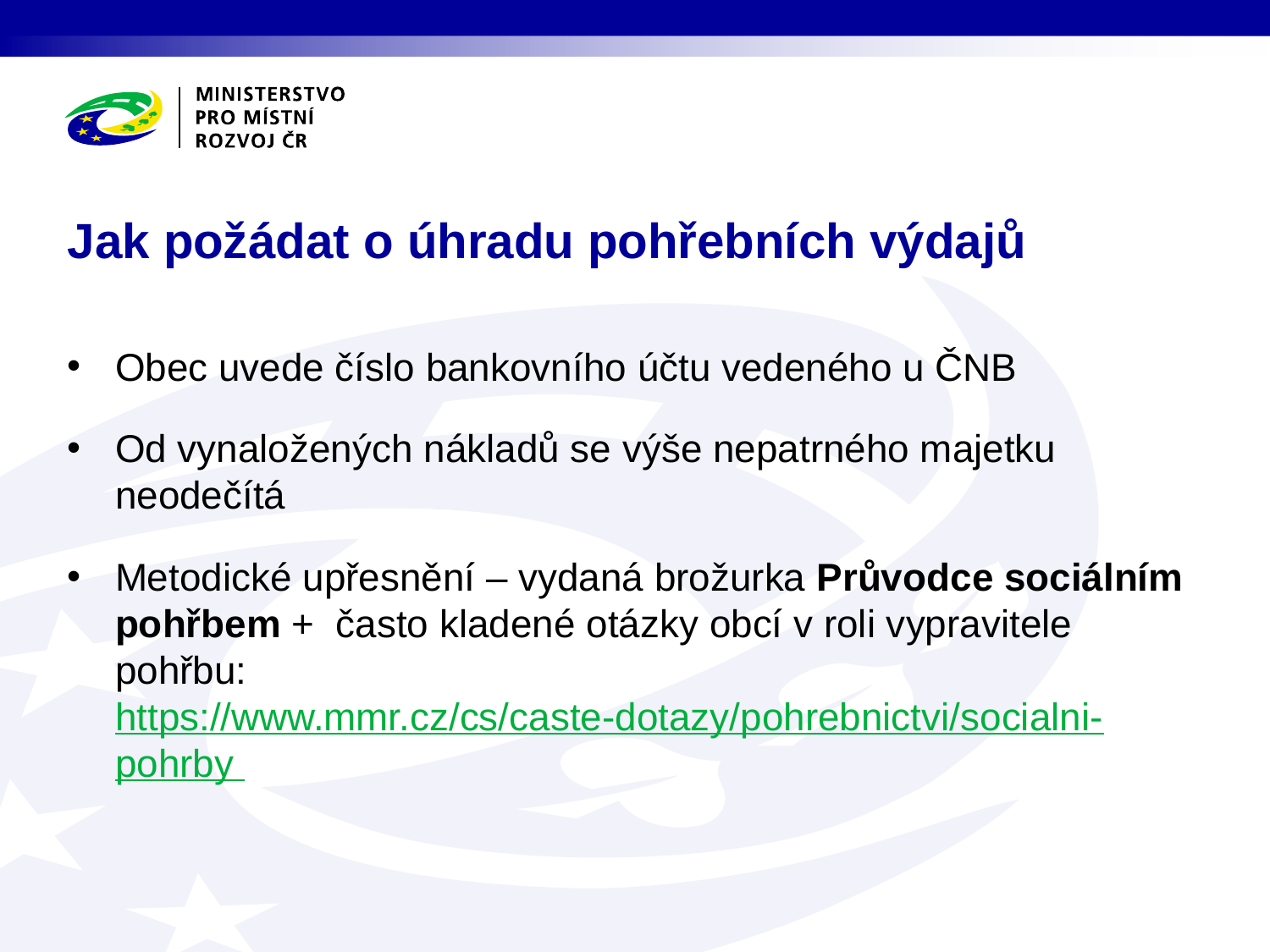

# Jak požádat o úhradu pohřebních výdajů
Obec uvede číslo bankovního účtu vedeného u ČNB
Od vynaložených nákladů se výše nepatrného majetku neodečítá
Metodické upřesnění – vydaná brožurka Průvodce sociálním pohřbem +  často kladené otázky obcí v roli vypravitele pohřbu: https://www.mmr.cz/cs/caste-dotazy/pohrebnictvi/socialni-pohrby